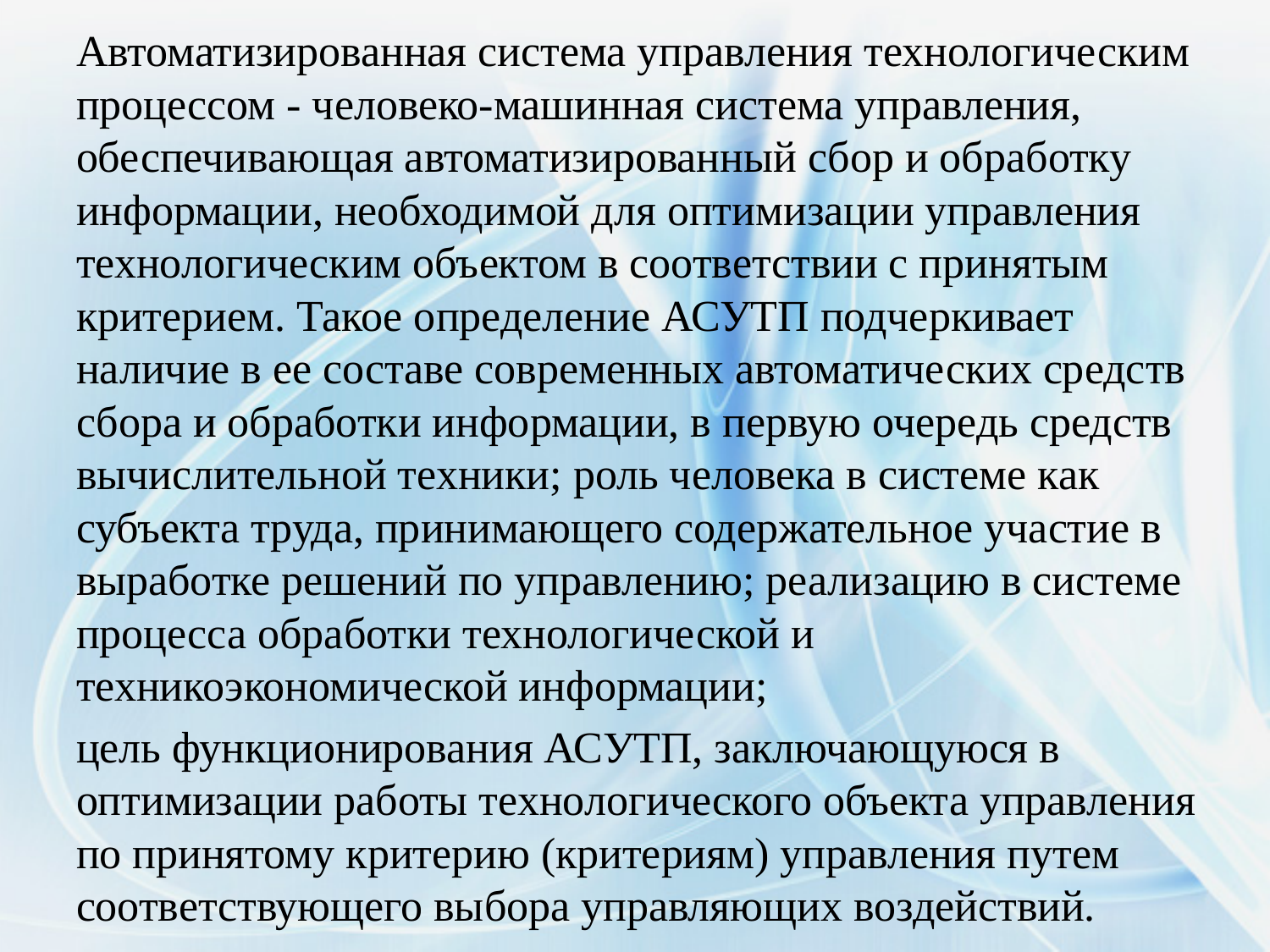

Автоматизированная система управления технологическим процессом - человеко-машинная система управления, обеспечивающая автоматизированный сбор и обработку информации, необходимой для оптимизации управления технологическим объектом в соответствии с принятым критерием. Такое определение АСУТП подчеркивает наличие в ее составе современных автоматических средств сбора и обработки информации, в первую очередь средств вычислительной техники; роль человека в системе как субъекта труда, принимающего содержательное участие в выработке решений по управлению; реализацию в системе процесса обработки технологической и техникоэкономической информации;
цель функционирования АСУТП, заключающуюся в оптимизации работы технологического объекта управления по принятому критерию (критериям) управления путем соответствующего выбора управляющих воздействий.